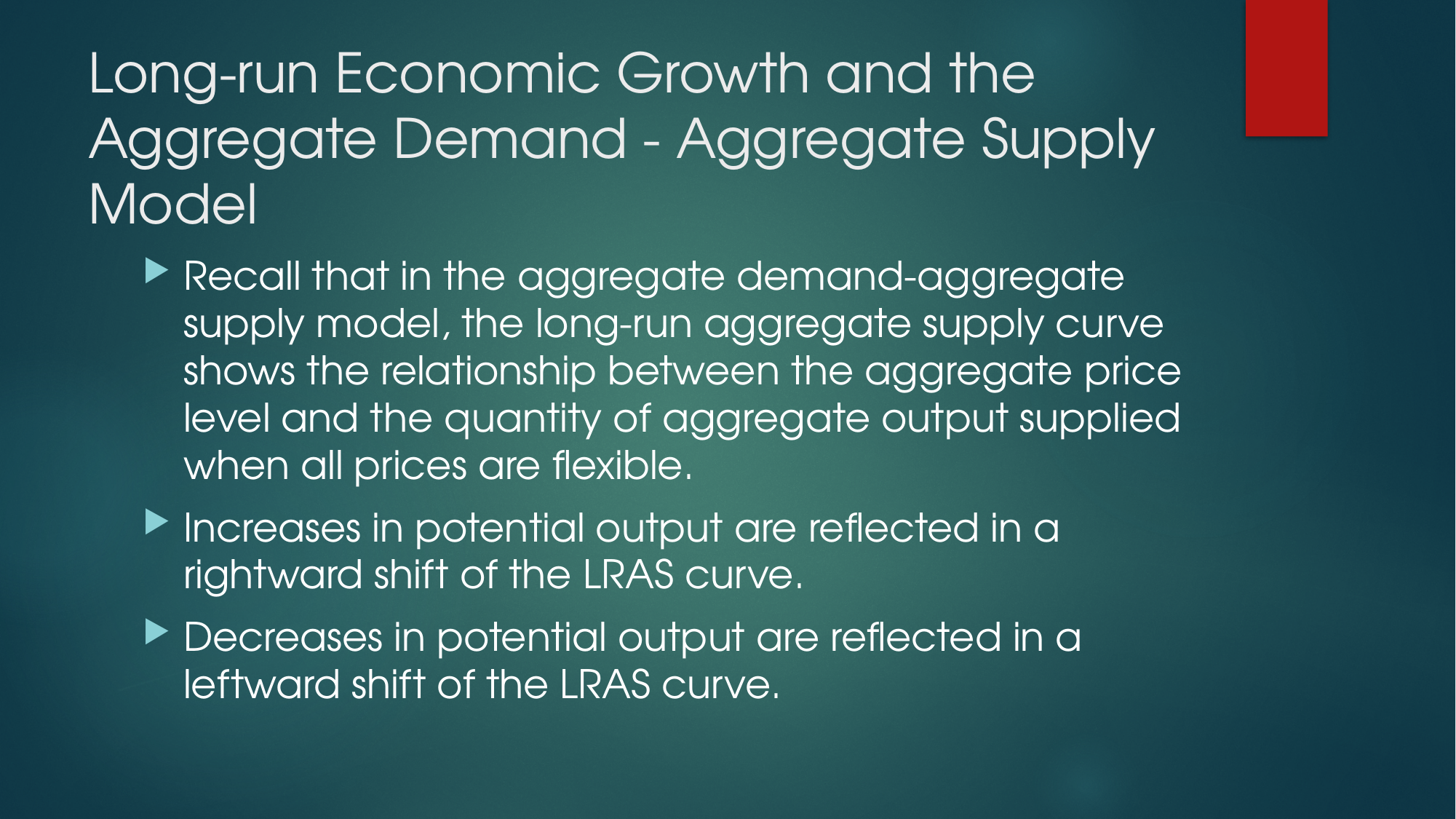

# Long-run Economic Growth and the Aggregate Demand - Aggregate Supply Model
Recall that in the aggregate demand-aggregate supply model, the long-run aggregate supply curve shows the relationship between the aggregate price level and the quantity of aggregate output supplied when all prices are flexible.
Increases in potential output are reflected in a rightward shift of the LRAS curve.
Decreases in potential output are reflected in a leftward shift of the LRAS curve.